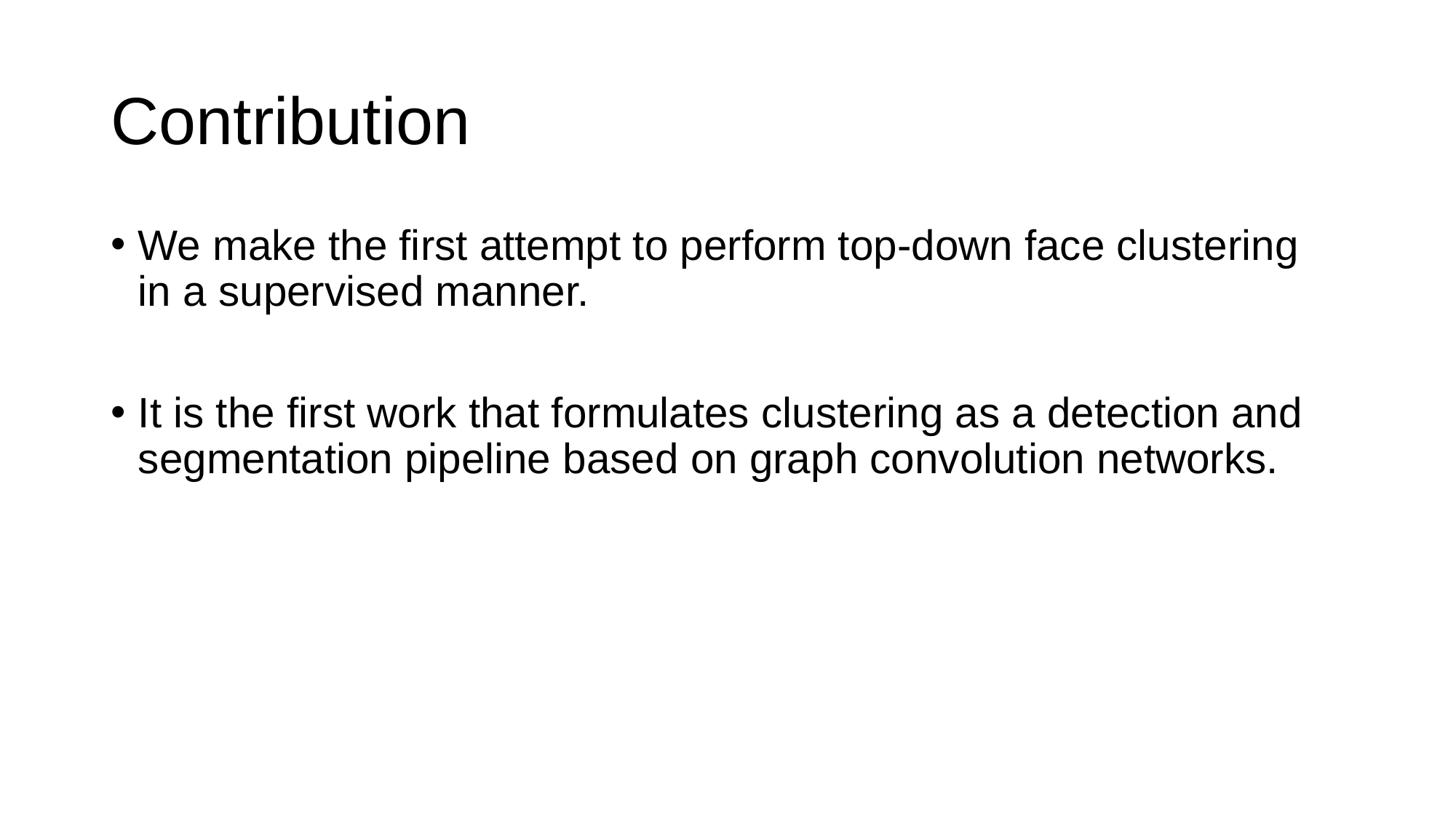

# Contribution
We make the first attempt to perform top-down face clustering in a supervised manner.

It is the first work that formulates clustering as a detection and segmentation pipeline based on graph convolution networks.